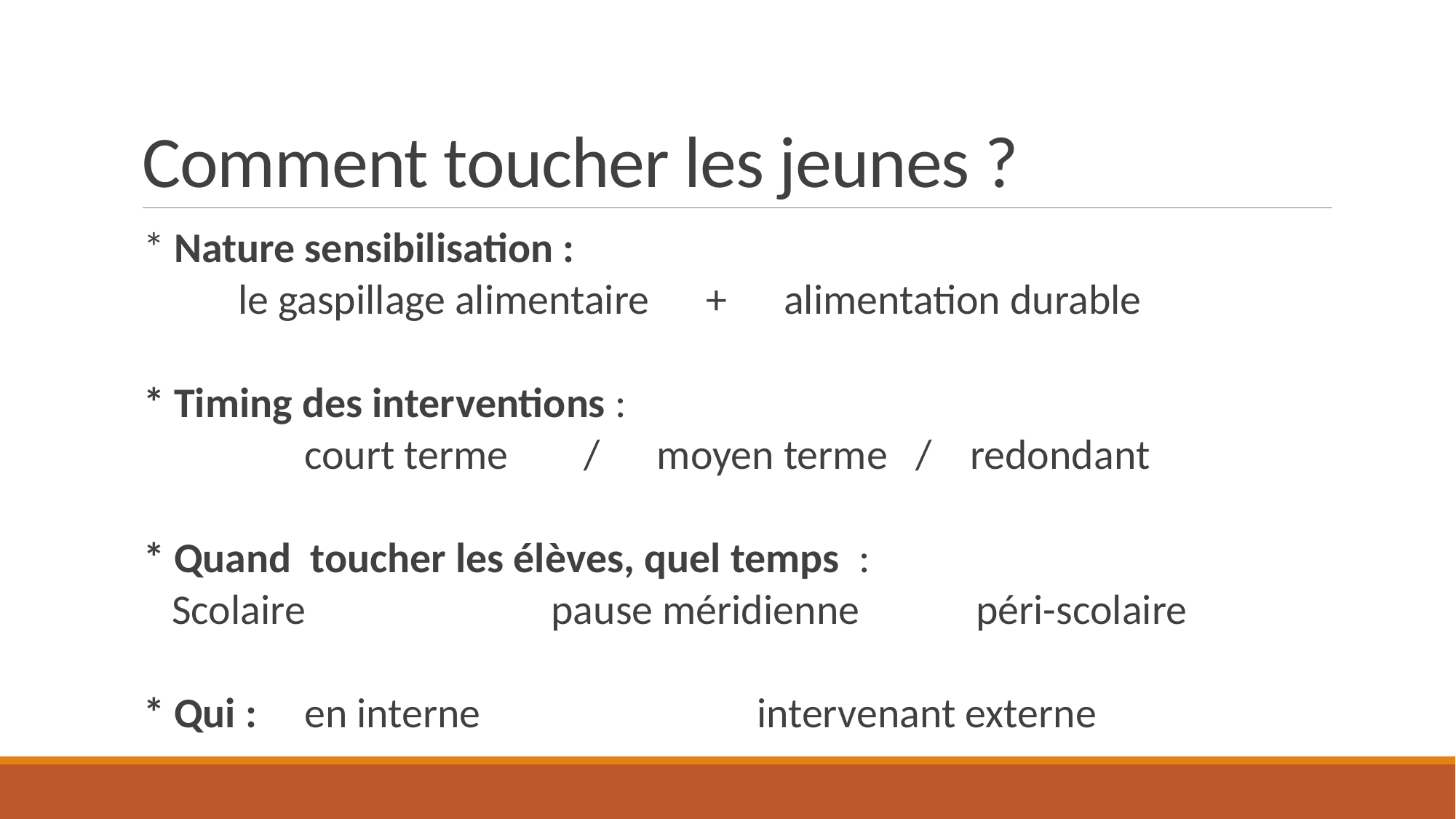

# Comment toucher les jeunes ?
* Nature sensibilisation :
          le gaspillage alimentaire      +      alimentation durable

* Timing des interventions :
                 court terme        /      moyen terme   /    redondant

* Quand  toucher les élèves, quel temps  :
   Scolaire                          pause méridienne           			 péri-scolaire

* Qui :     en interne           				                  intervenant externe